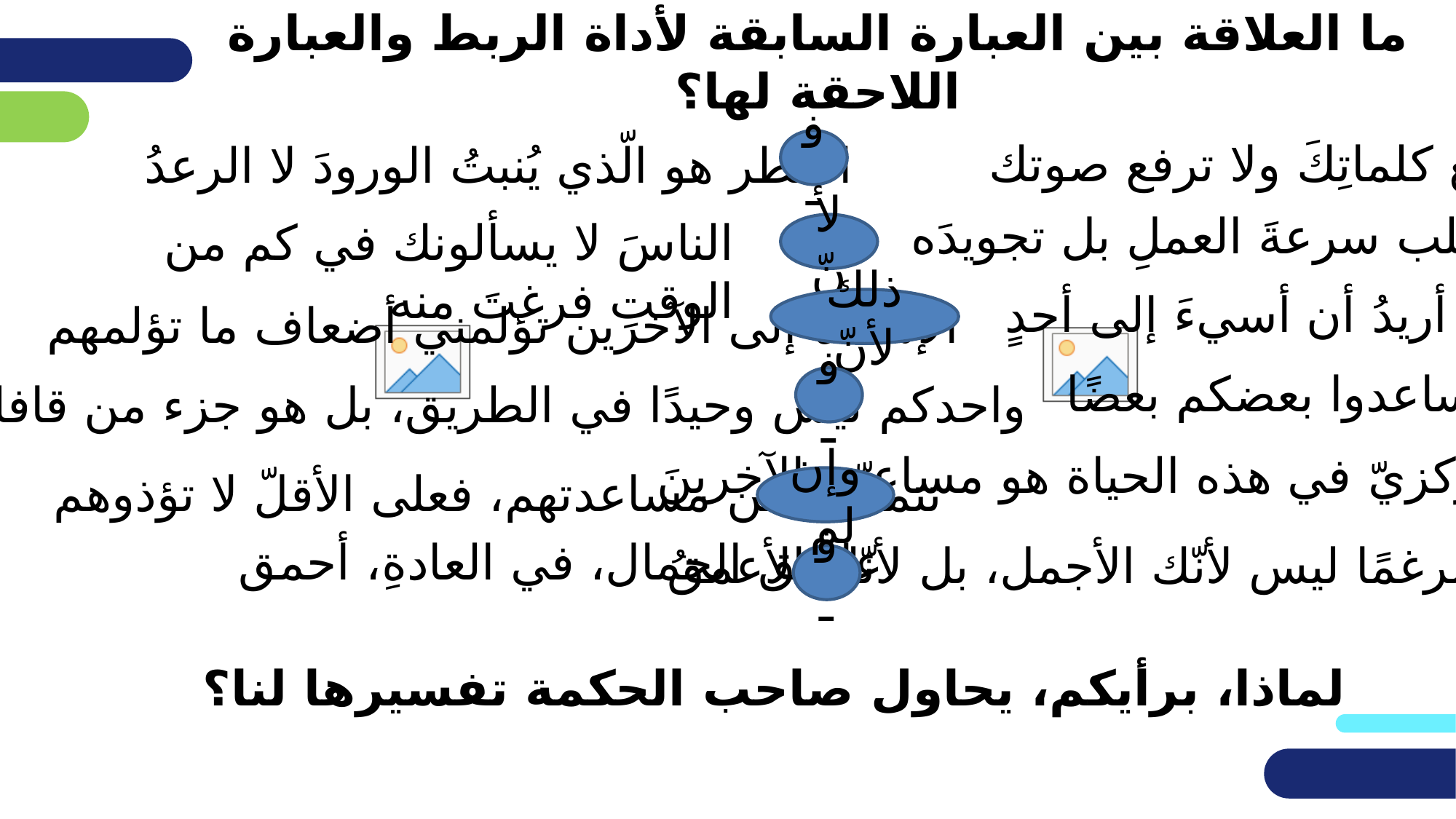

# ما العلاقة بين العبارة السابقة لأداة الربط والعبارة اللاحقة لها؟

ارفع كلماتِكَ ولا ترفع صوتك
المطر هو الّذي يُنبتُ الورودَ لا الرعدُ
فـ
لا تطلب سرعةَ العملِ بل تجويدَه
الناسَ لا يسألونك في كم من الوقتِ فرغتَ منه
لأنّ
لا أريدُ أن أسيءَ إلى أحدٍ
الإساءةَ إلى الآخرين تؤلمني أضعاف ما تؤلمهم
ذلك لأنّ
ساعدوا بعضكم بعضًا
فـ
واحدكم ليس وحيدًا في الطريق، بل هو جزء من قافلةٍ تمشي
هدفنا المركزيّ في هذه الحياة هو مساعدة الآخرينَ
تتمكّنوا من مساعدتهم، فعلى الأقلّ لا تؤذوهم
وإن لم
عاشق الجمال، في العادةِ، أحمق
أحببتك مرغمًا ليس لأنّك الأجمل، بل لأنّك الأعمقُ
فـ
لماذا، برأيكم، يحاول صاحب الحكمة تفسيرها لنا؟